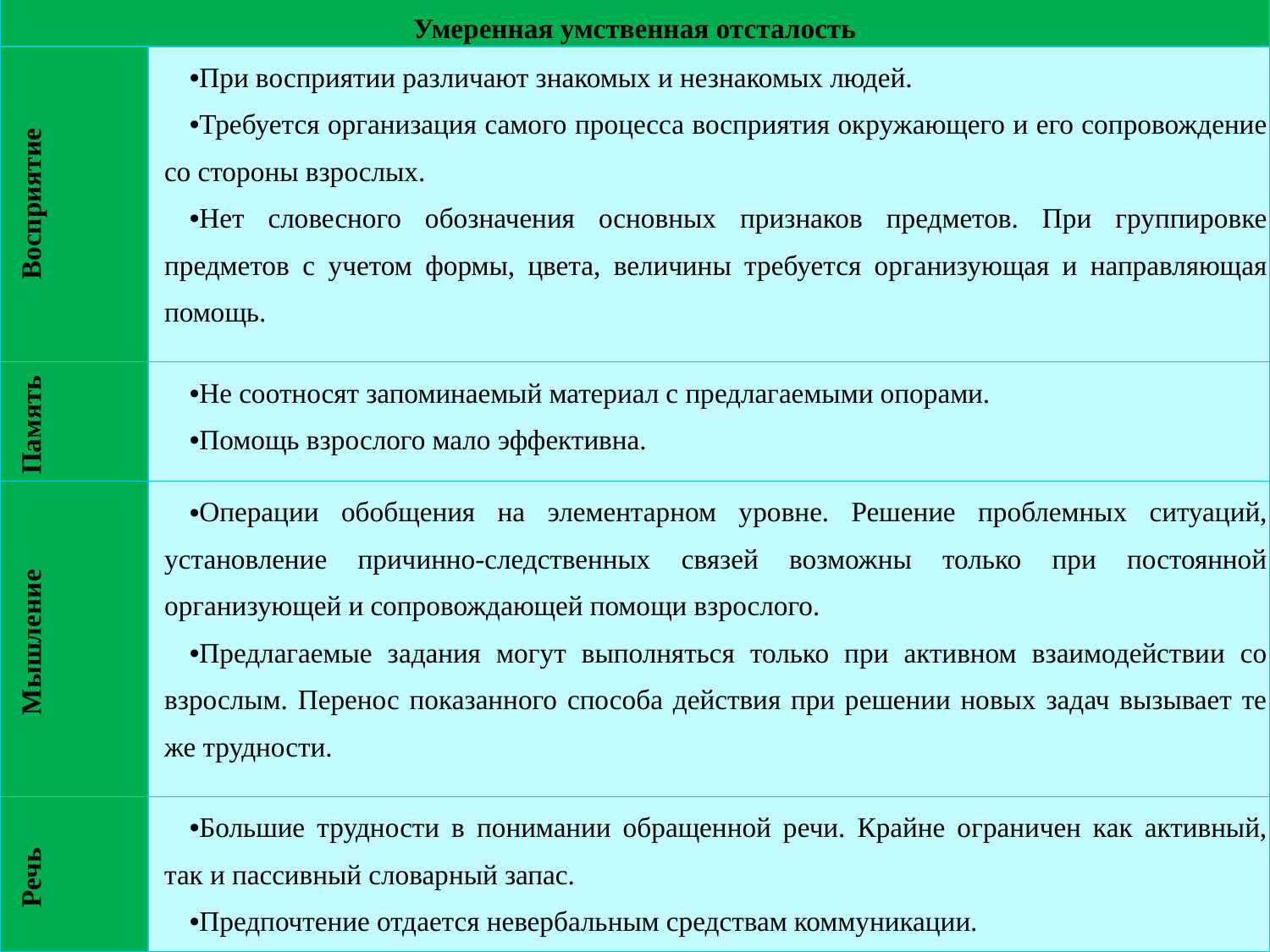

| Умеренная умственная отсталость |  |
| --- | --- |
| Восприятие | При восприятии различают знакомых и незнакомых людей. Требуется организация самого процесса восприятия окружающего и его сопровождение со стороны взрослых. Нет словесного обозначения основных признаков предметов. При группировке предметов с учетом формы, цвета, величины требуется организующая и направляющая помощь. |
| Память | Не соотносят запоминаемый материал с предлагаемыми опорами. Помощь взрослого мало эффективна. |
| Мышление | Операции обобщения на элементарном уровне. Решение проблемных ситуаций, установление причинно-следственных связей возможны только при постоянной организующей и сопровождающей помощи взрослого. Предлагаемые задания могут выполняться только при активном взаимодействии со взрослым. Перенос показанного способа действия при решении новых задач вызывает те же трудности. |
| Речь | Большие трудности в понимании обращенной речи. Крайне ограничен как активный, так и пассивный словарный запас. Предпочтение отдается невербальным средствам коммуникации. |
#

5